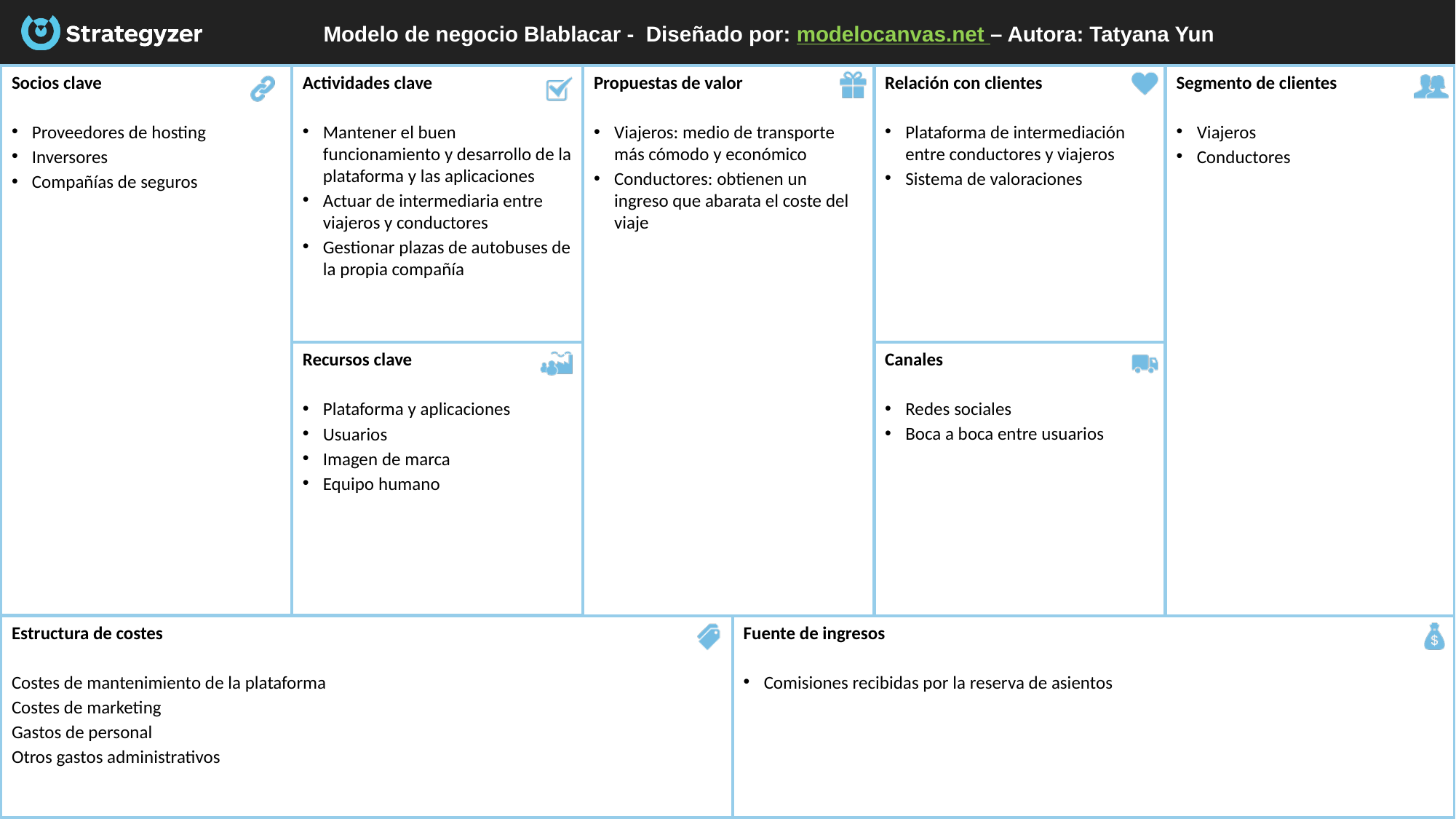

# Modelo de negocio Blablacar -  Diseñado por: modelocanvas.net – Autora: Tatyana Yun
Socios clave

Proveedores de hosting
Inversores
Compañías de seguros
Actividades clave

Mantener el buen funcionamiento y desarrollo de la plataforma y las aplicaciones
Actuar de intermediaria entre viajeros y conductores
Gestionar plazas de autobuses de la propia compañía
Segmento de clientes

Viajeros
Conductores
Relación con clientes

Plataforma de intermediación entre conductores y viajeros
Sistema de valoraciones
Propuestas de valor

Viajeros: medio de transporte más cómodo y económico
Conductores: obtienen un ingreso que abarata el coste del viaje

Canales

Redes sociales
Boca a boca entre usuarios
Recursos clave

Plataforma y aplicaciones
Usuarios
Imagen de marca
Equipo humano
Estructura de costes

Costes de mantenimiento de la plataforma
Costes de marketing
Gastos de personal
Otros gastos administrativos
Fuente de ingresos

Comisiones recibidas por la reserva de asientos